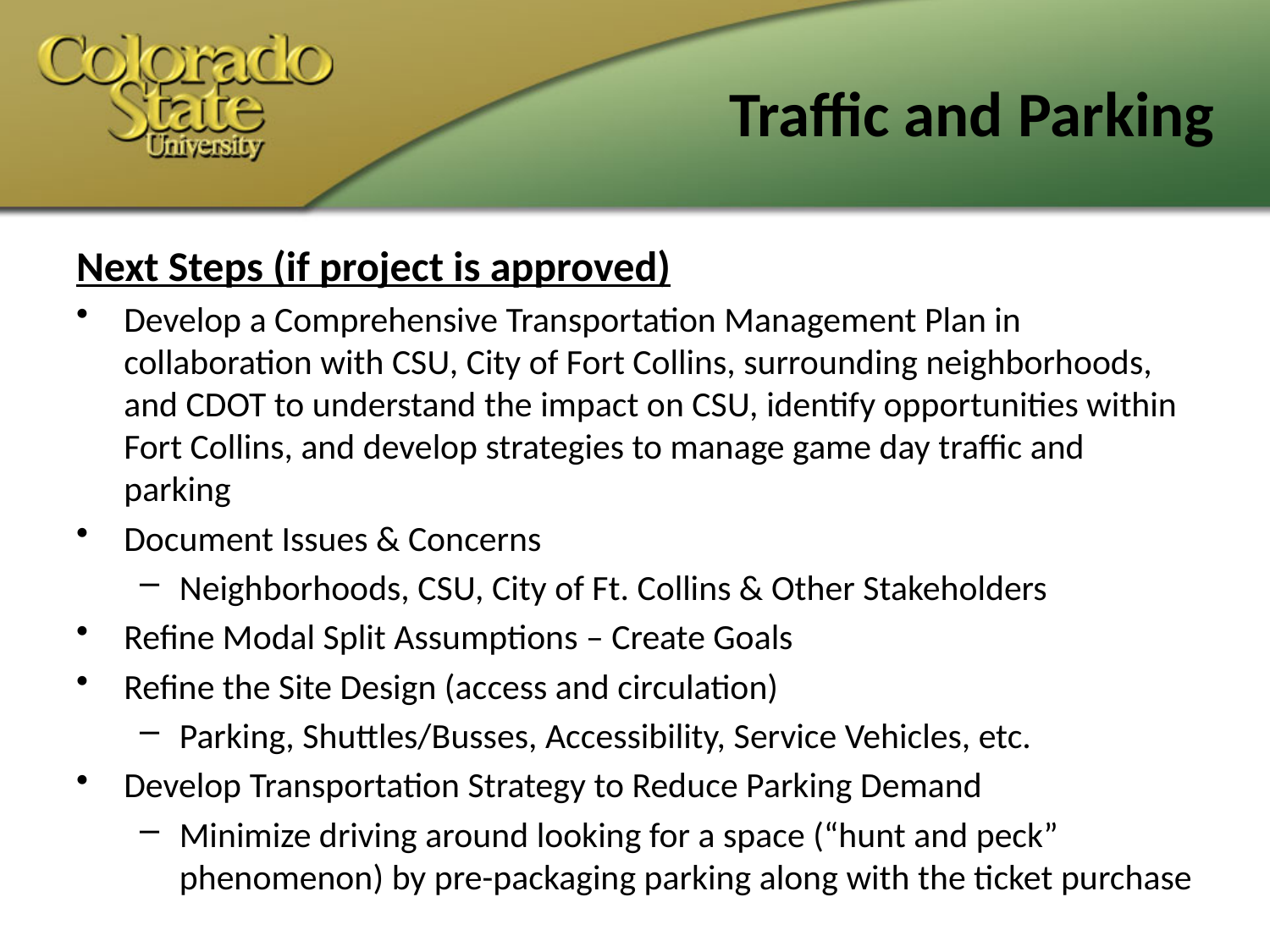

# Traffic and Parking
Next Steps (if project is approved)
Develop a Comprehensive Transportation Management Plan in collaboration with CSU, City of Fort Collins, surrounding neighborhoods, and CDOT to understand the impact on CSU, identify opportunities within Fort Collins, and develop strategies to manage game day traffic and parking
Document Issues & Concerns
Neighborhoods, CSU, City of Ft. Collins & Other Stakeholders
Refine Modal Split Assumptions – Create Goals
Refine the Site Design (access and circulation)
Parking, Shuttles/Busses, Accessibility, Service Vehicles, etc.
Develop Transportation Strategy to Reduce Parking Demand
Minimize driving around looking for a space (“hunt and peck” phenomenon) by pre-packaging parking along with the ticket purchase